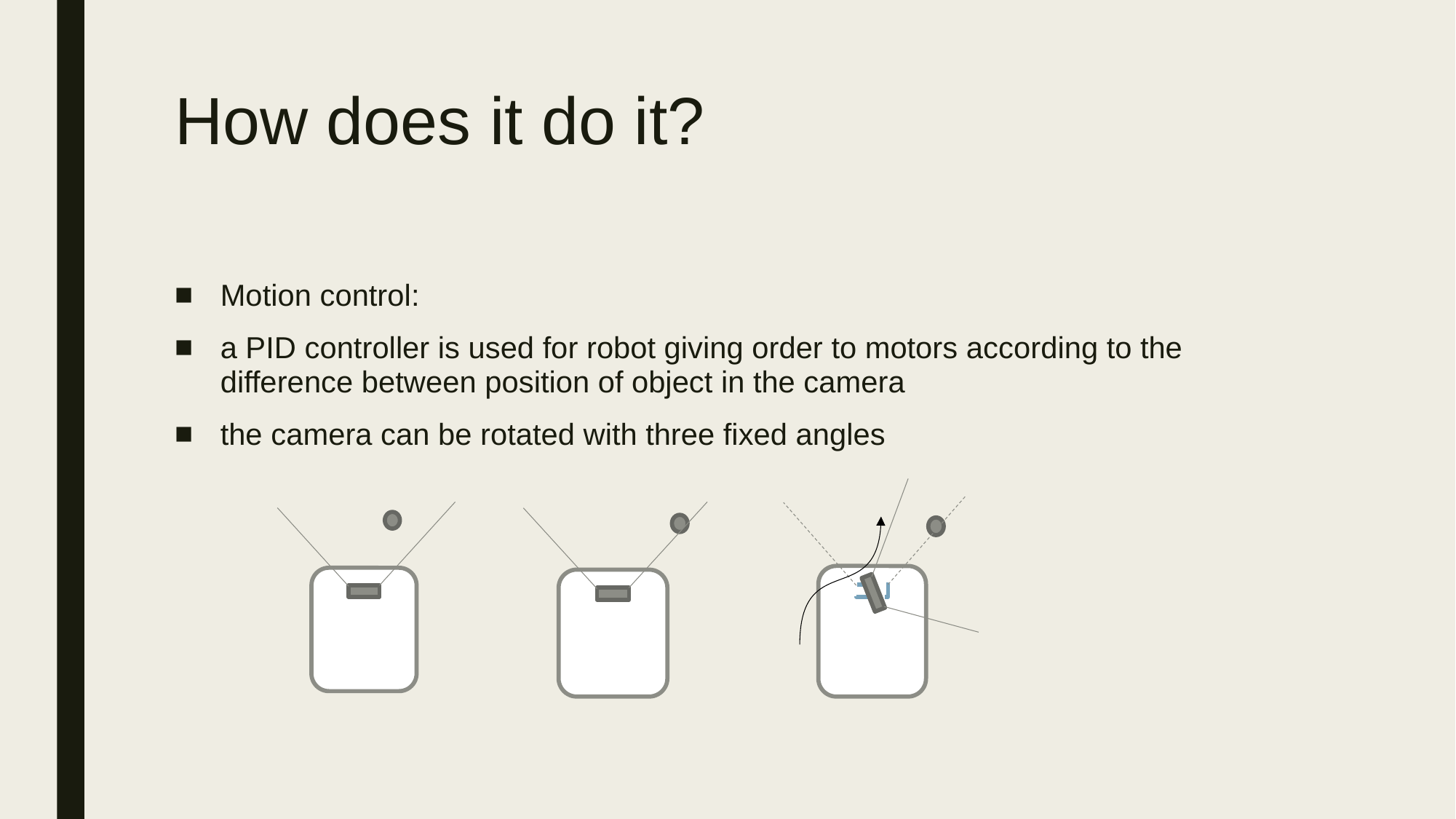

# How does it do it?
Motion control:
a PID controller is used for robot giving order to motors according to the difference between position of object in the camera
the camera can be rotated with three fixed angles